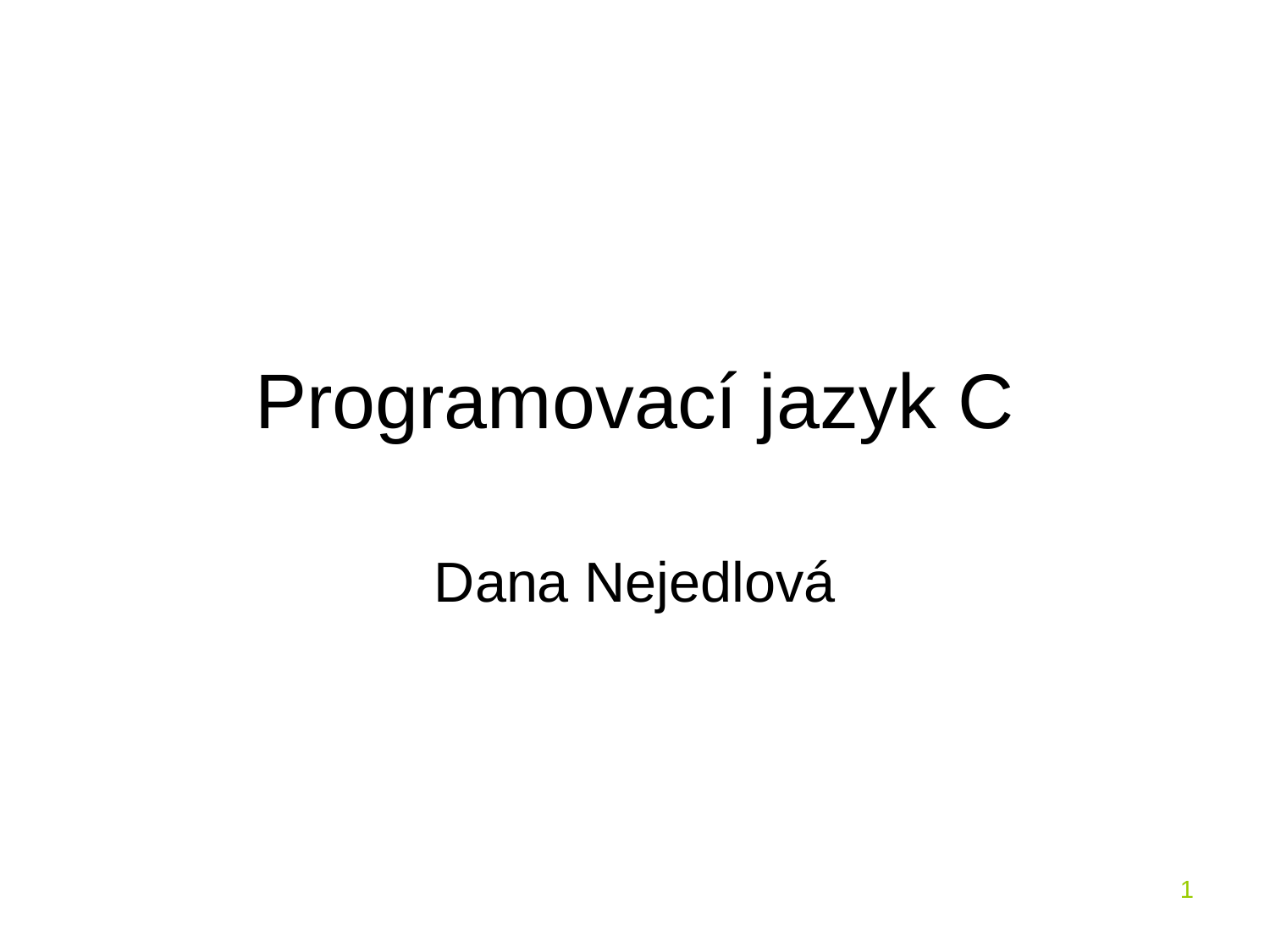

# Programovací jazyk C
Dana Nejedlová
1